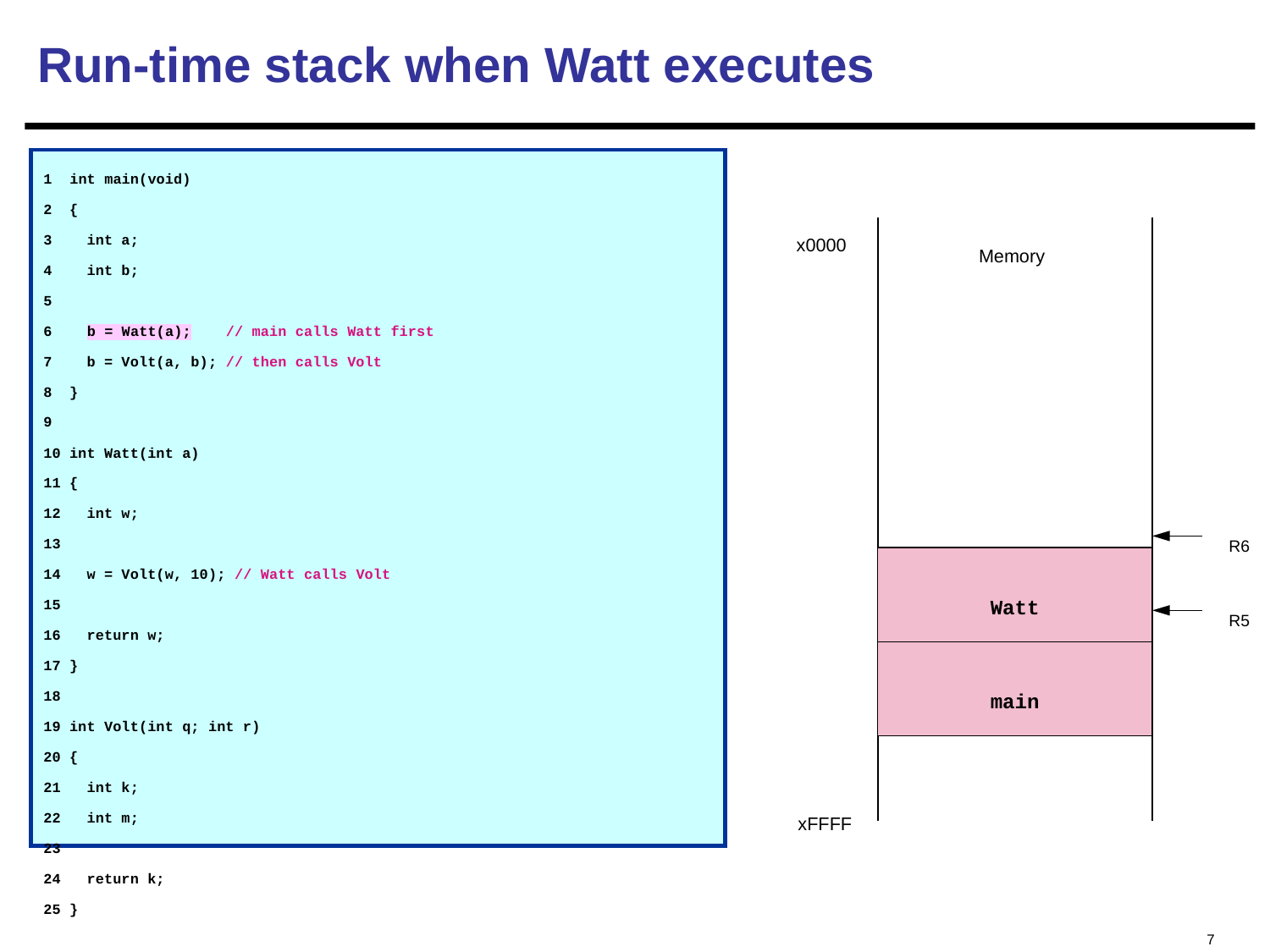

# Run-time stack when Watt executes
1  int main(void)
2  {
3    int a;
4    int b;
5
6    b = Watt(a);    // main calls Watt first
7    b = Volt(a, b); // then calls Volt
8  }
9
10 int Watt(int a)
11 {
12   int w;
13
14   w = Volt(w, 10); // Watt calls Volt
15
16   return w;
17 }
18
19 int Volt(int q; int r)
20 {
21   int k;
22   int m;
23
24   return k;
25 }
x0000
Memory
R6
R5
Watt
main
xFFFF
7